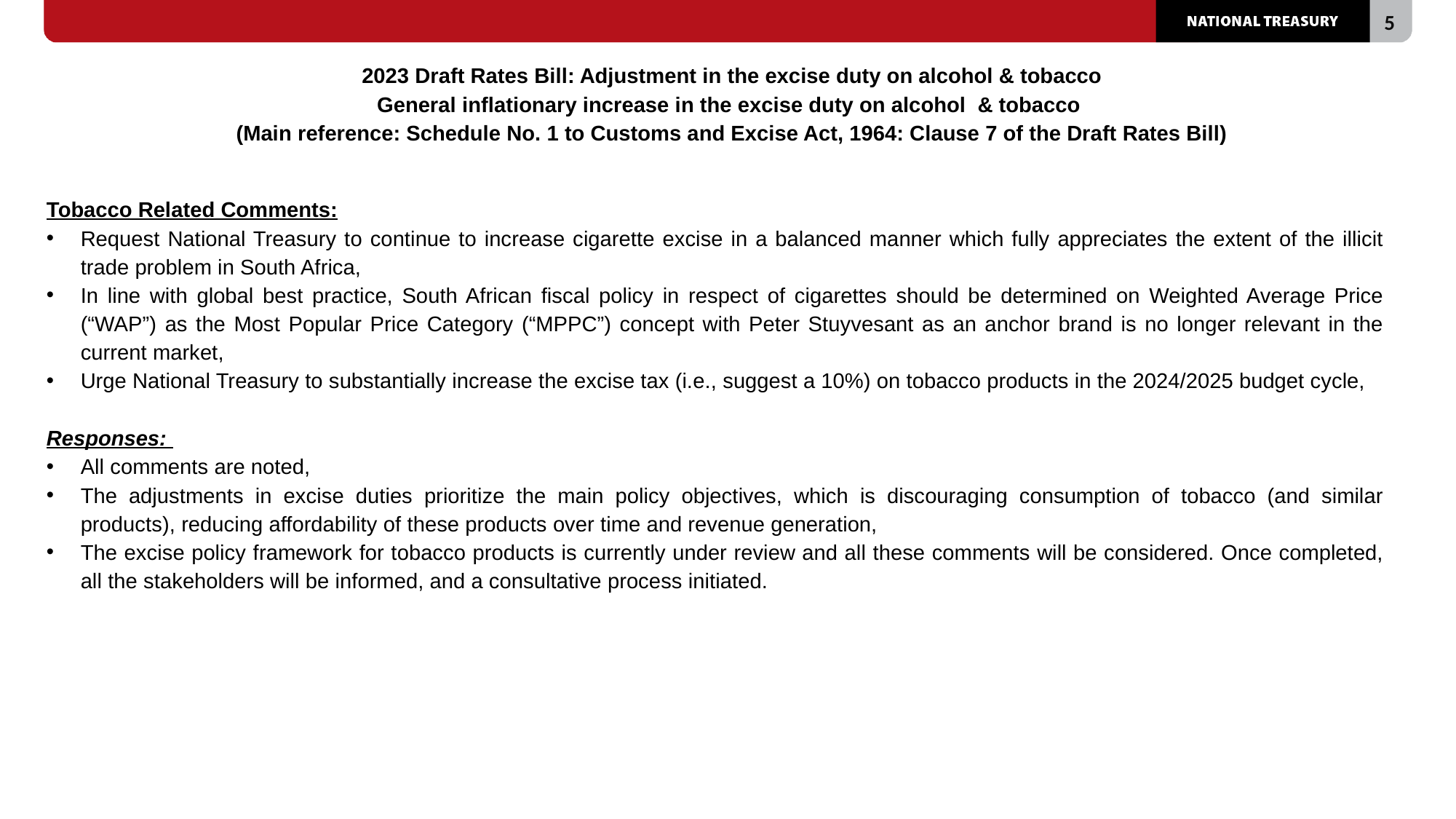

# 2023 Draft Rates Bill: Adjustment in the excise duty on alcohol & tobacco General inflationary increase in the excise duty on alcohol  & tobacco (Main reference: Schedule No. 1 to Customs and Excise Act, 1964: Clause 7 of the Draft Rates Bill)
Tobacco Related Comments:
Request National Treasury to continue to increase cigarette excise in a balanced manner which fully appreciates the extent of the illicit trade problem in South Africa,
In line with global best practice, South African fiscal policy in respect of cigarettes should be determined on Weighted Average Price (“WAP”) as the Most Popular Price Category (“MPPC”) concept with Peter Stuyvesant as an anchor brand is no longer relevant in the current market,
Urge National Treasury to substantially increase the excise tax (i.e., suggest a 10%) on tobacco products in the 2024/2025 budget cycle,

Responses:
All comments are noted,
The adjustments in excise duties prioritize the main policy objectives, which is discouraging consumption of tobacco (and similar products), reducing affordability of these products over time and revenue generation,
The excise policy framework for tobacco products is currently under review and all these comments will be considered. Once completed, all the stakeholders will be informed, and a consultative process initiated.